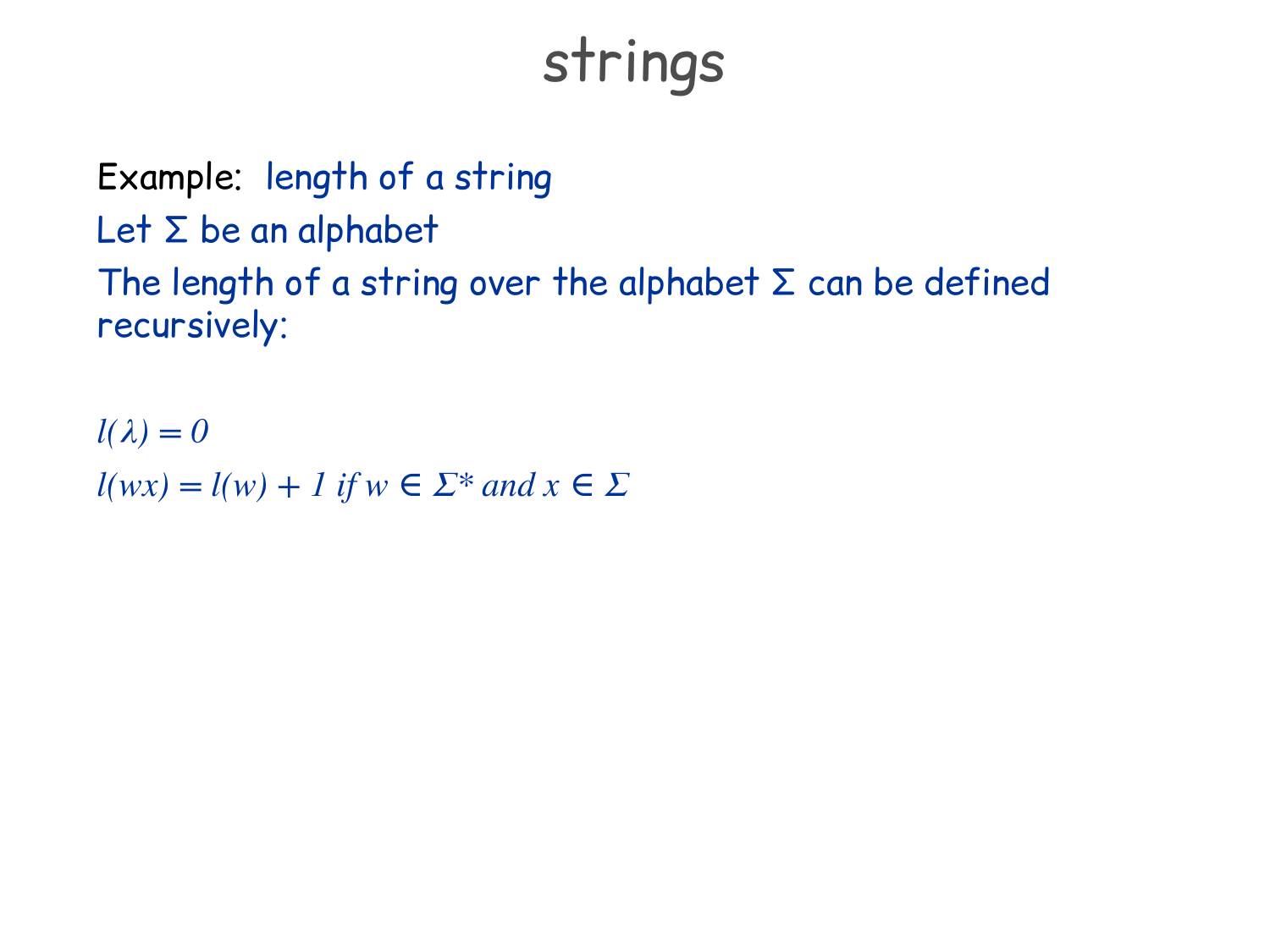

# strings
Example:  length of a string
Let Σ be an alphabet
The length of a string over the alphabet Σ can be defined recursively:

l(λ) = 0
l(wx) = l(w) + 1 if w ∈ Σ* and x ∈ Σ